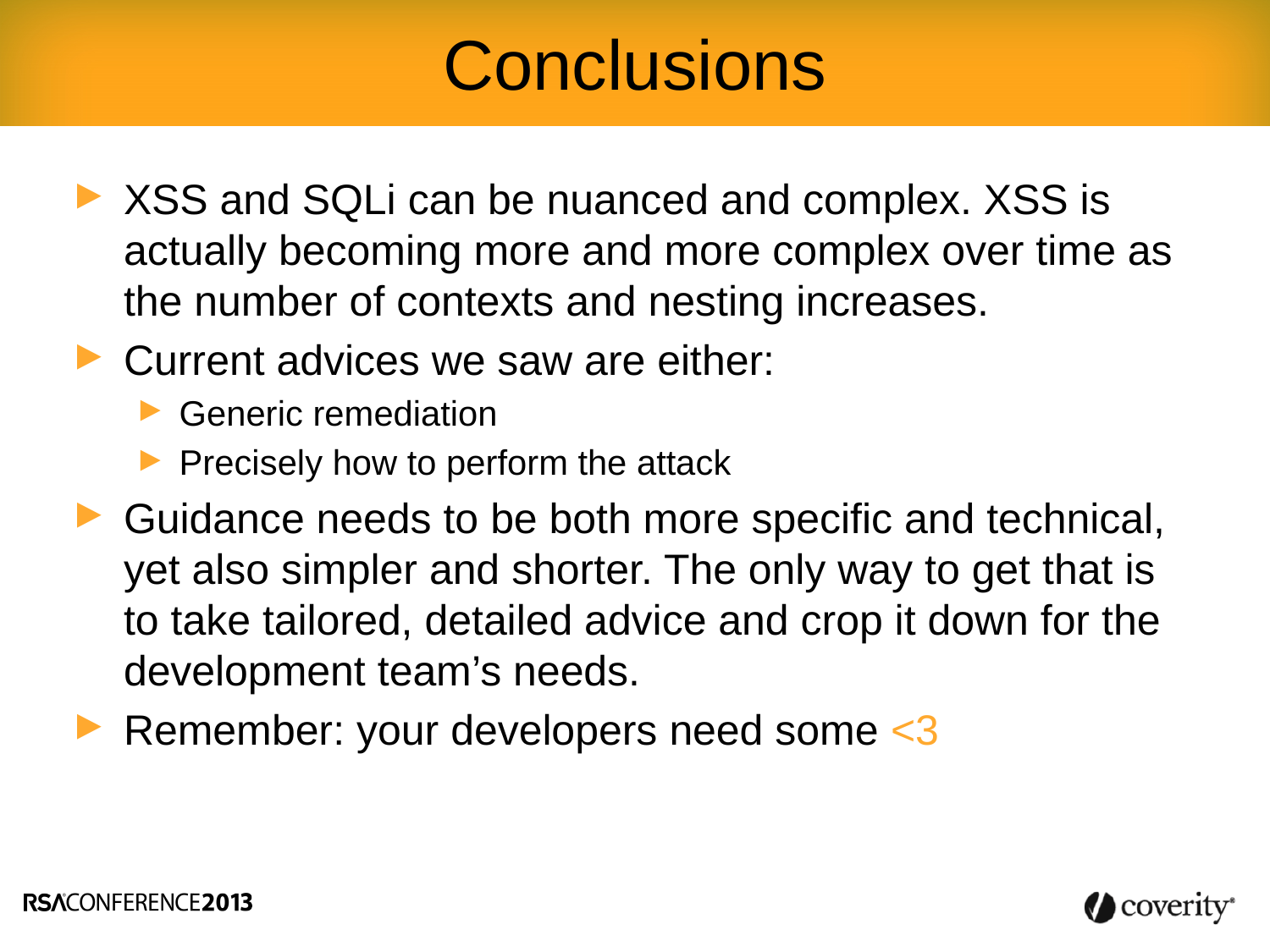

Conclusions
XSS and SQLi can be nuanced and complex. XSS is actually becoming more and more complex over time as the number of contexts and nesting increases.
Current advices we saw are either:
Generic remediation
Precisely how to perform the attack
Guidance needs to be both more specific and technical, yet also simpler and shorter. The only way to get that is to take tailored, detailed advice and crop it down for the development team’s needs.
Remember: your developers need some <3